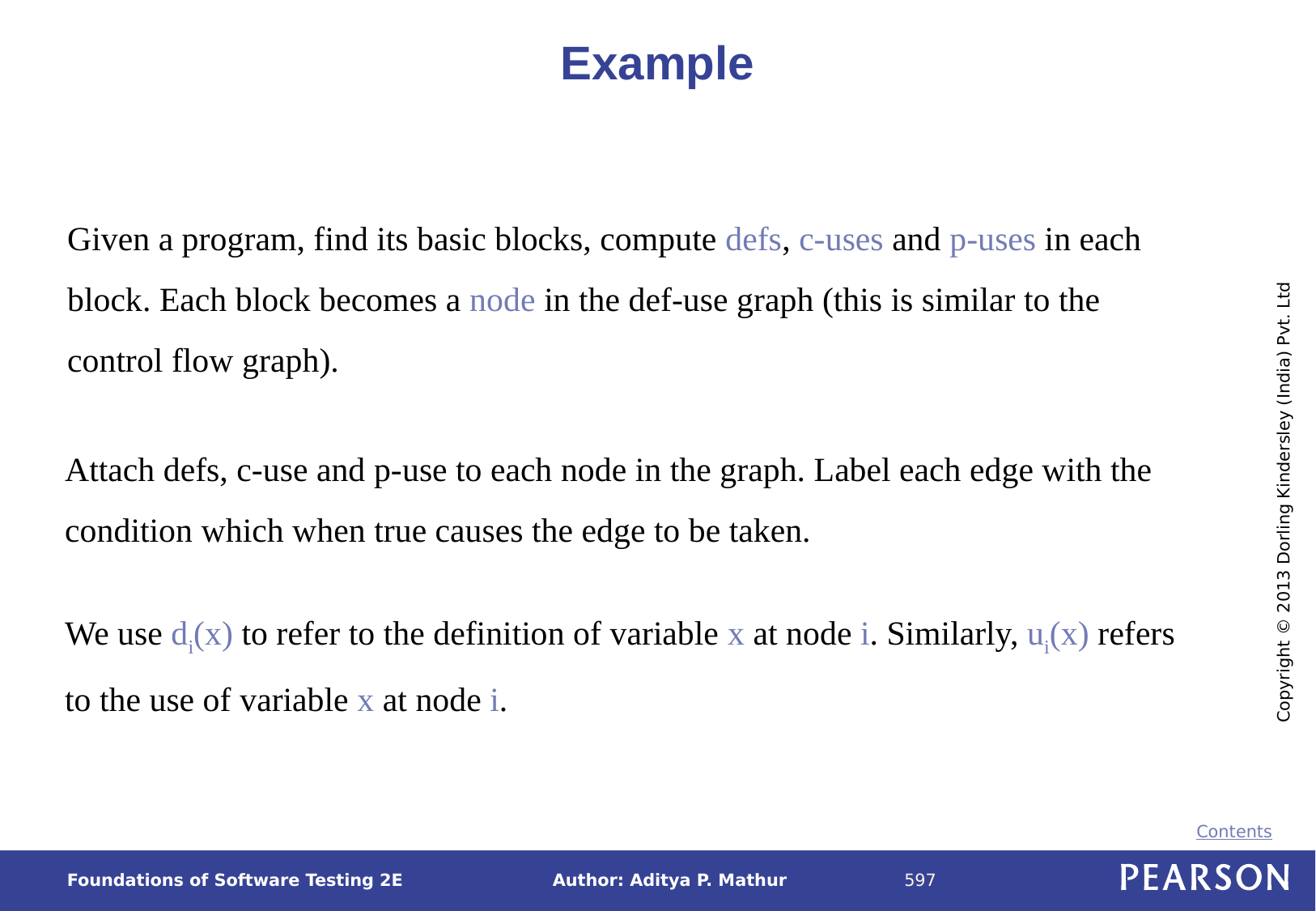

# Example
Given a program, find its basic blocks, compute defs, c-uses and p-uses in each block. Each block becomes a node in the def-use graph (this is similar to the control flow graph).
Attach defs, c-use and p-use to each node in the graph. Label each edge with the condition which when true causes the edge to be taken.
We use di(x) to refer to the definition of variable x at node i. Similarly, ui(x) refers to the use of variable x at node i.